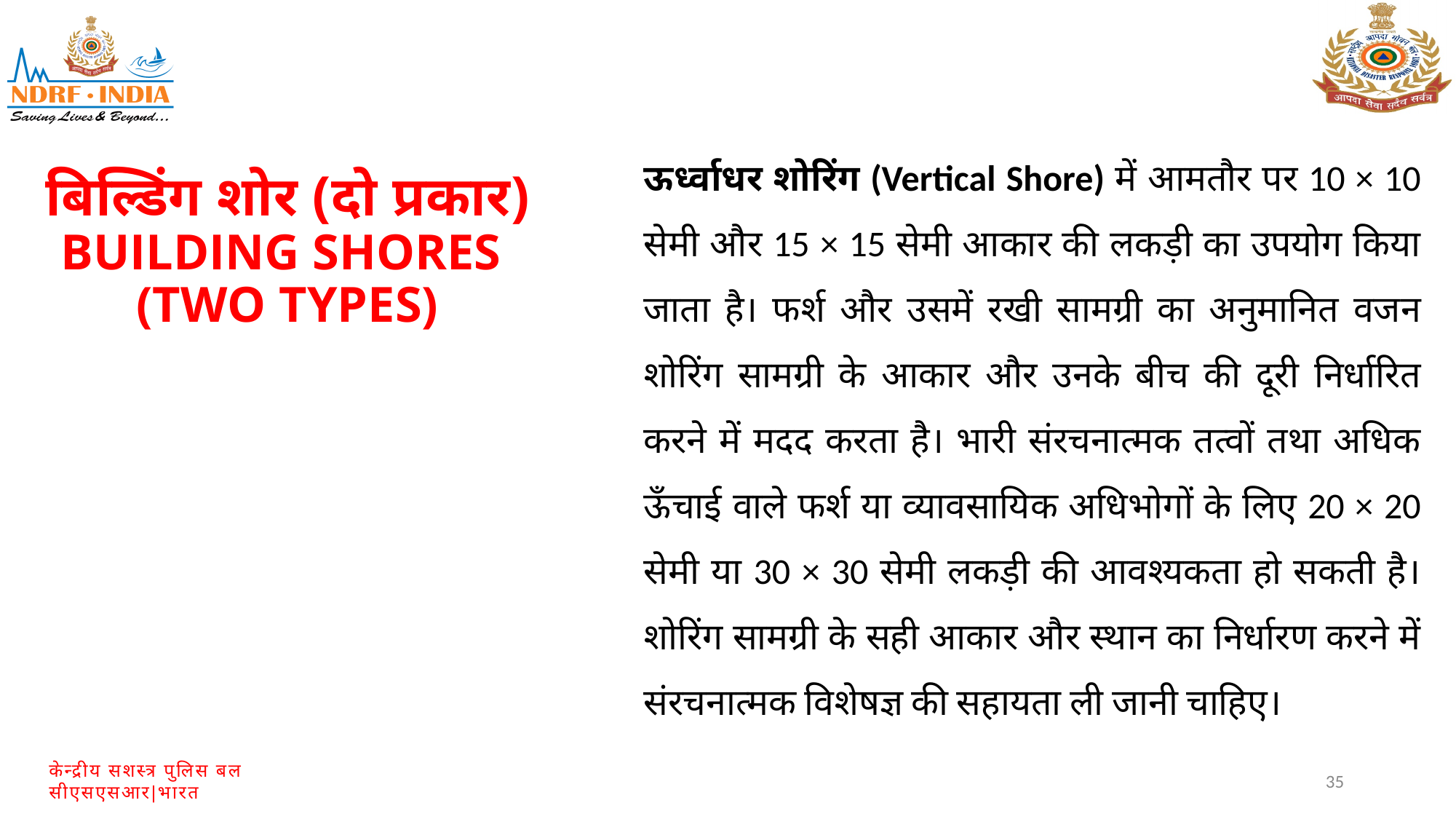

ऊर्ध्वाधर शोरिंग (Vertical Shore) में आमतौर पर 10 × 10 सेमी और 15 × 15 सेमी आकार की लकड़ी का उपयोग किया जाता है। फर्श और उसमें रखी सामग्री का अनुमानित वजन शोरिंग सामग्री के आकार और उनके बीच की दूरी निर्धारित करने में मदद करता है। भारी संरचनात्मक तत्वों तथा अधिक ऊँचाई वाले फर्श या व्यावसायिक अधिभोगों के लिए 20 × 20 सेमी या 30 × 30 सेमी लकड़ी की आवश्यकता हो सकती है। शोरिंग सामग्री के सही आकार और स्थान का निर्धारण करने में संरचनात्मक विशेषज्ञ की सहायता ली जानी चाहिए।
बिल्डिंग शोर (दो प्रकार)
BUILDING SHORES
(TWO TYPES)
35